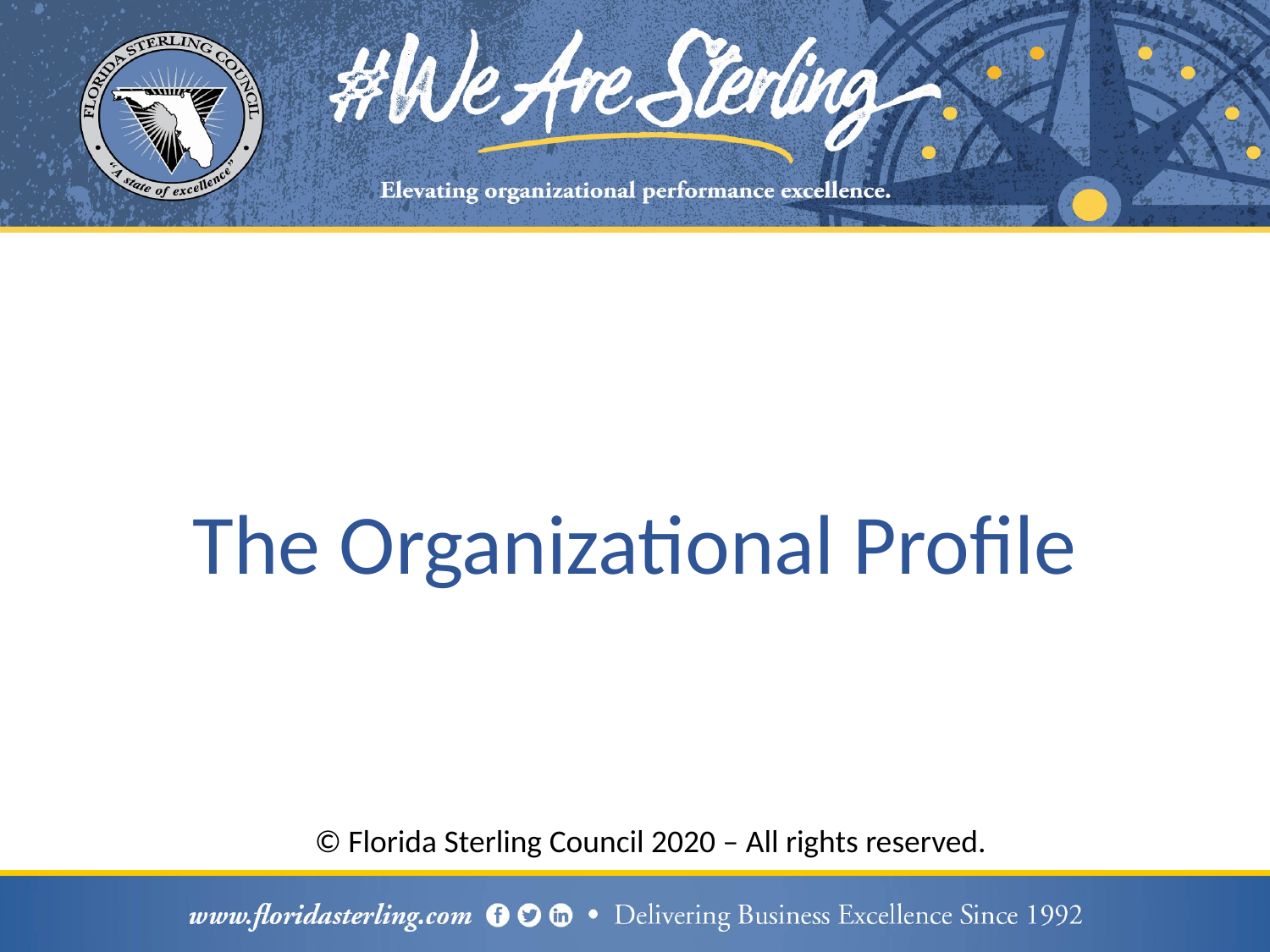

# The Organizational Profile
© Florida Sterling Council 2020 – All rights reserved.